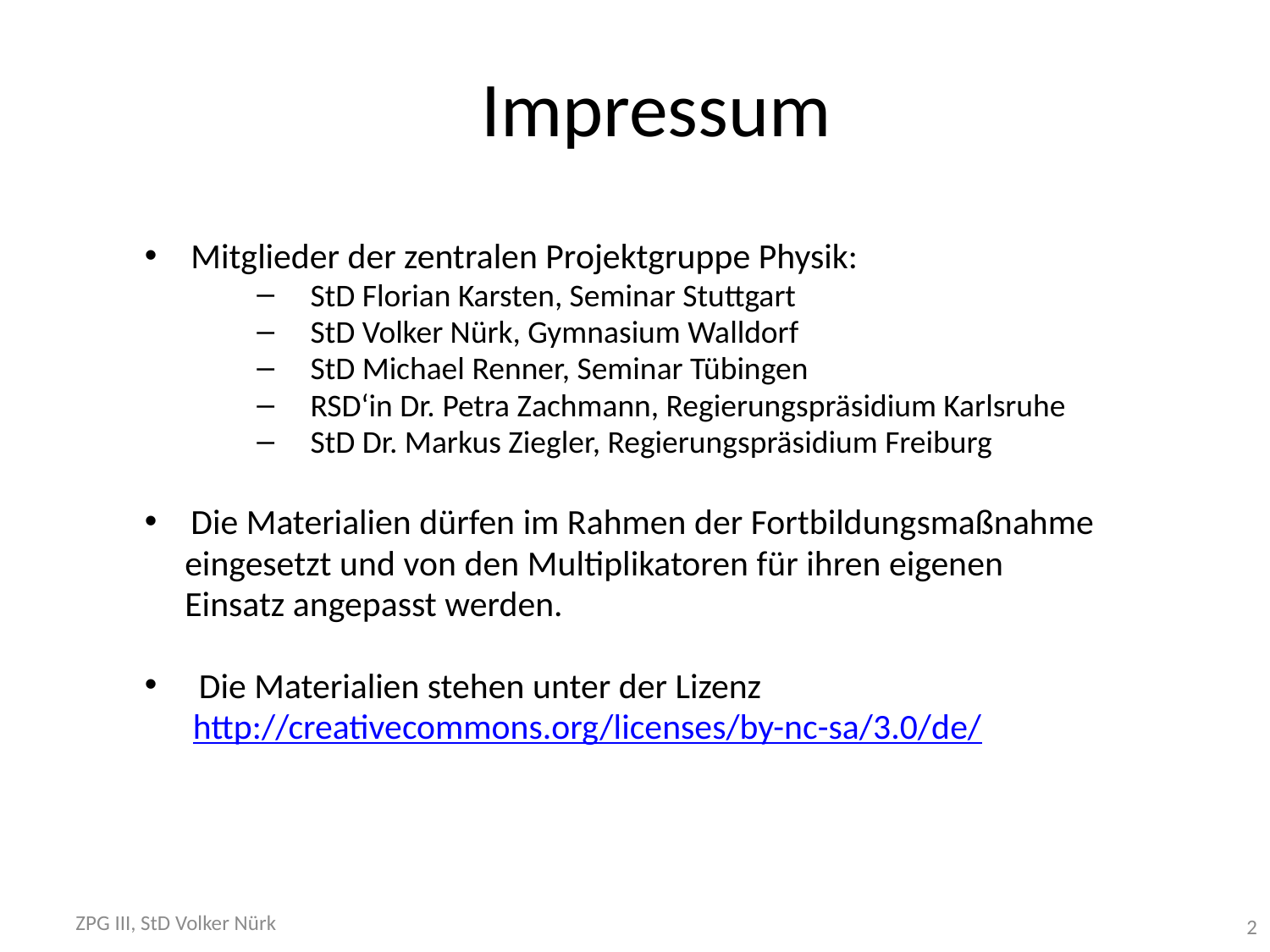

Impressum

 Mitglieder der zentralen Projektgruppe Physik:
     StD Florian Karsten, Seminar Stuttgart
     StD Volker Nürk, Gymnasium Walldorf
     StD Michael Renner, Seminar Tübingen
     RSD‘in Dr. Petra Zachmann, Regierungspräsidium Karlsruhe
     StD Dr. Markus Ziegler, Regierungspräsidium Freiburg

 Die Materialien dürfen im Rahmen der Fortbildungsmaßnahme
     eingesetzt und von den Multiplikatoren für ihren eigenen
     Einsatz angepasst werden.

  Die Materialien stehen unter der Lizenz
      http://creativecommons.org/licenses/by-nc-sa/3.0/de/

ZPG III, StD Volker Nürk
2